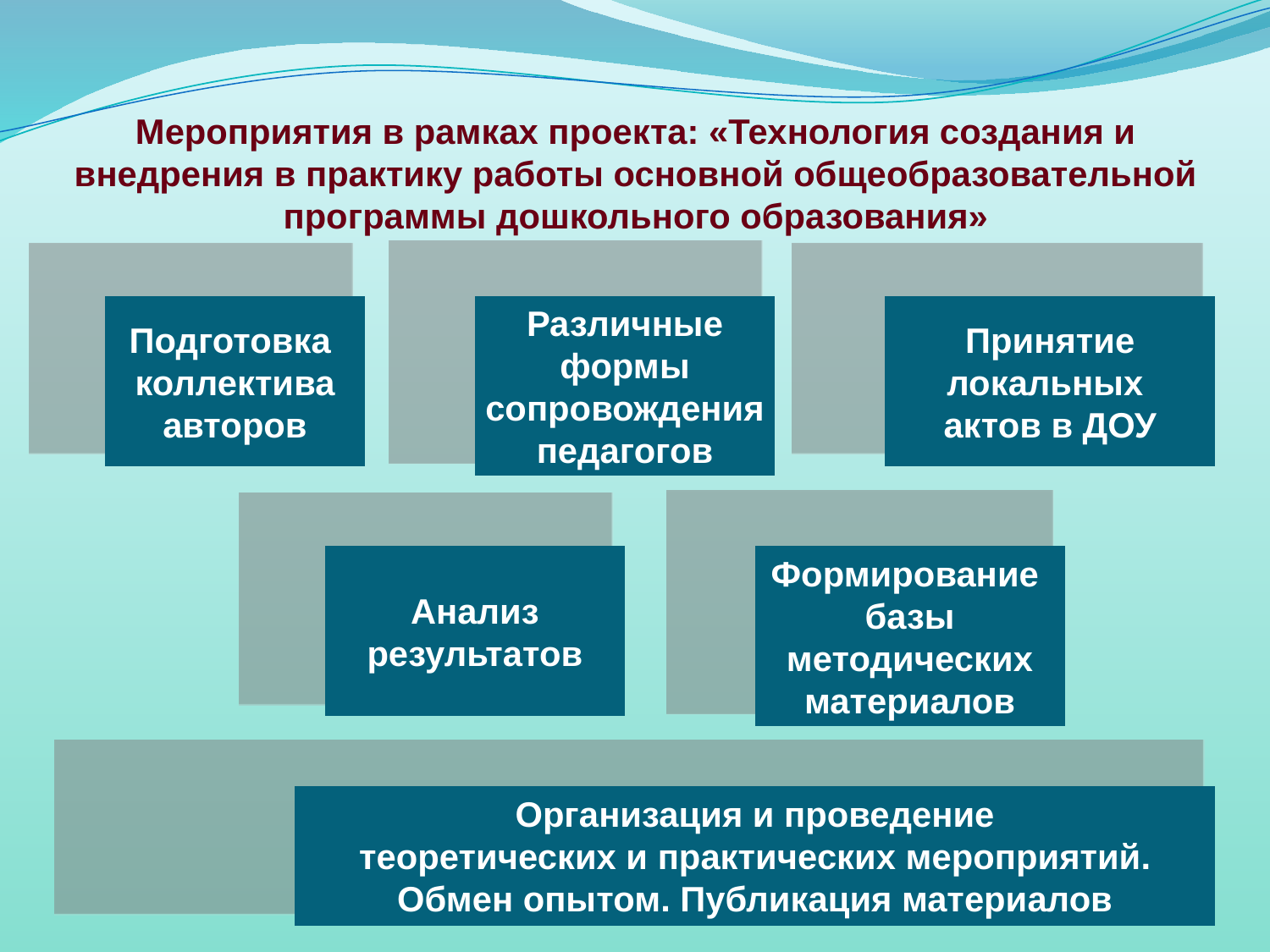

# Мероприятия в рамках проекта: «Технология создания и внедрения в практику работы основной общеобразовательной программы дошкольного образования»
Подготовка
коллектива
авторов
Различные
формы
сопровождения
педагогов
Принятие
локальных
актов в ДОУ
Анализ
результатов
Формирование
базы
методических
материалов
Организация и проведение
 теоретических и практических мероприятий.
Обмен опытом. Публикация материалов